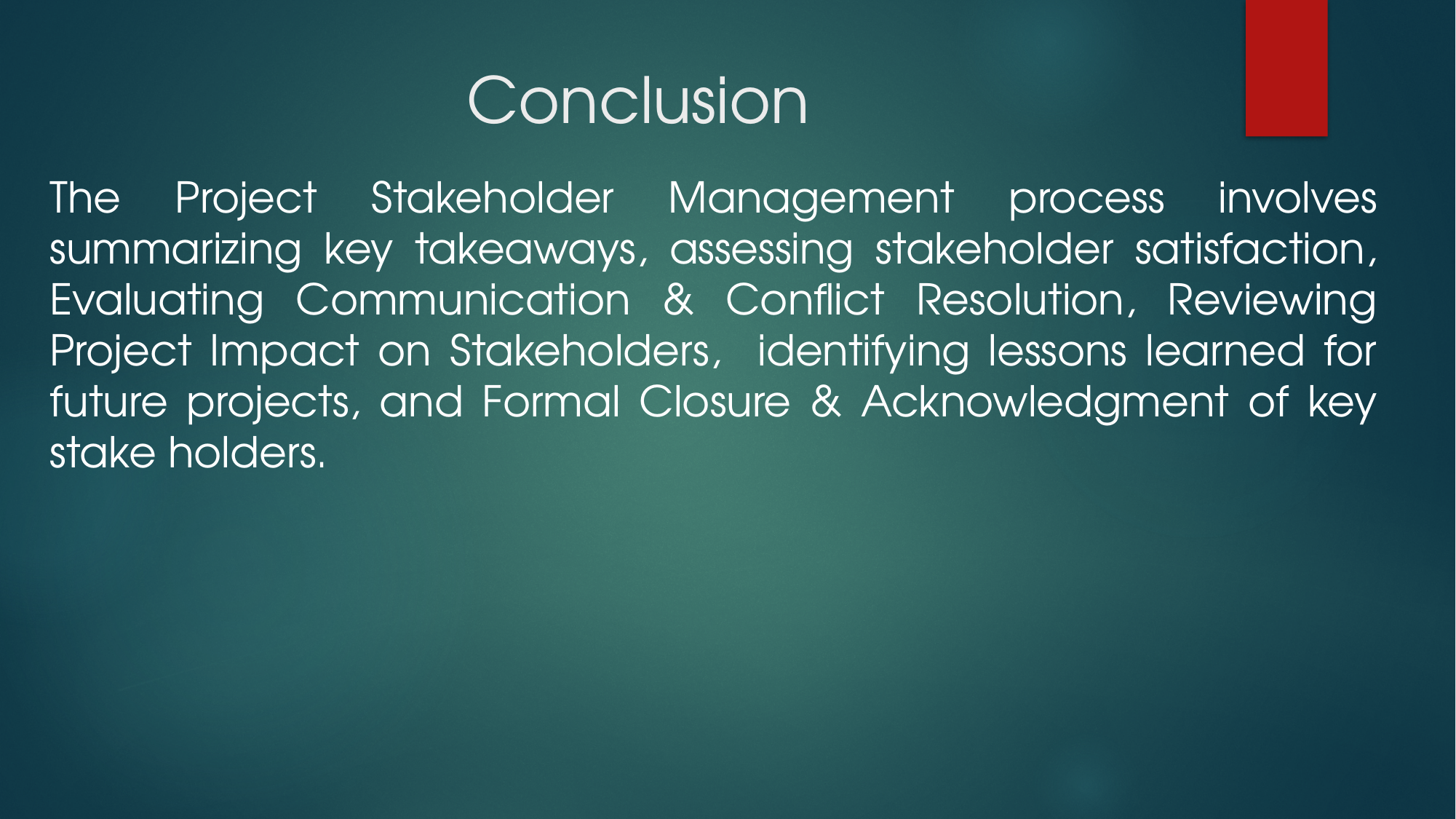

# Conclusion
The Project Stakeholder Management process involves summarizing key takeaways, assessing stakeholder satisfaction, Evaluating Communication & Conflict Resolution, Reviewing Project Impact on Stakeholders,  identifying lessons learned for future projects, and Formal Closure & Acknowledgment of key stake holders.